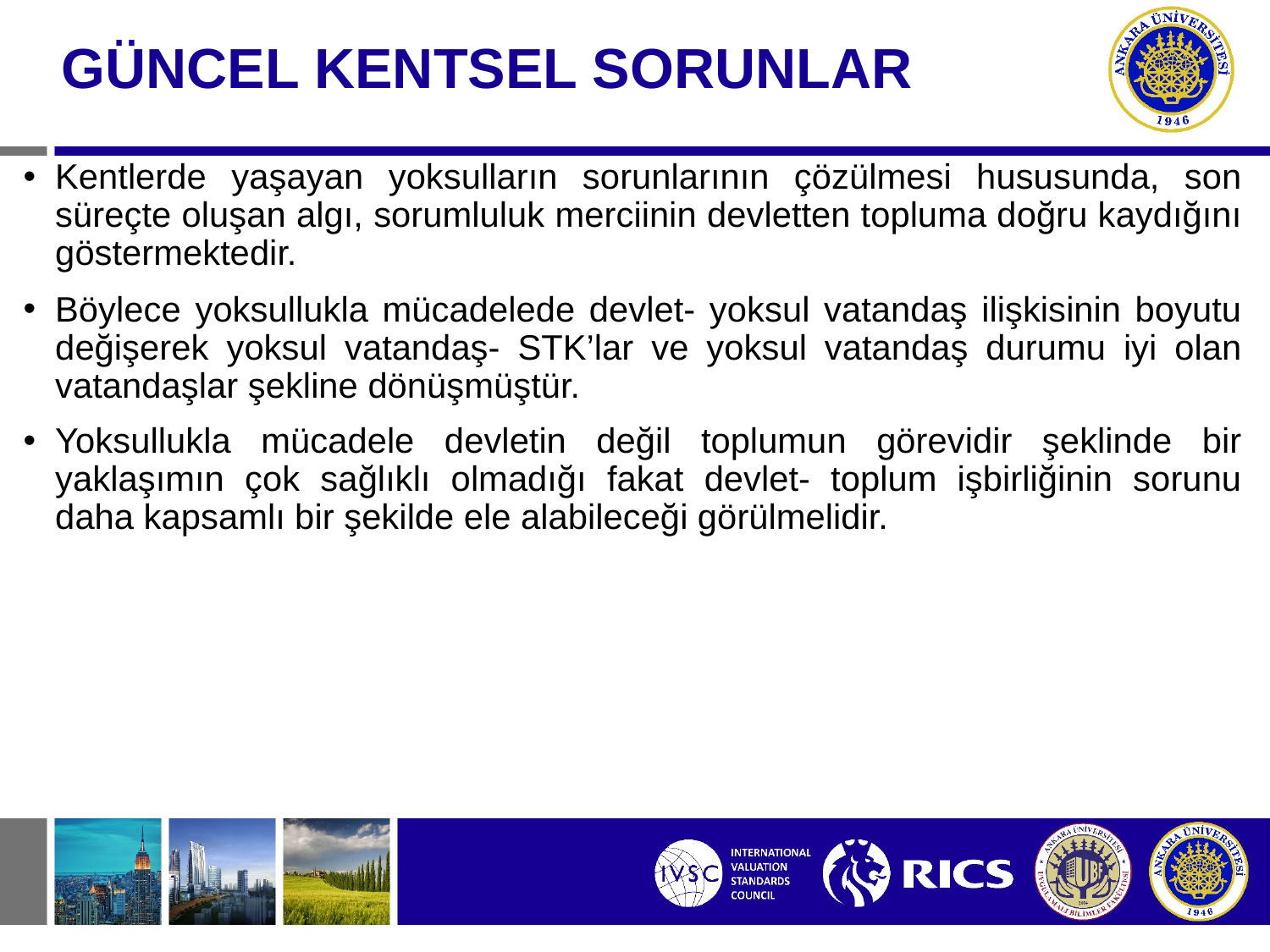

# GÜNCEL KENTSEL SORUNLAR
Kentlerde yaşayan yoksulların sorunlarının çözülmesi hususunda, son süreçte oluşan algı, sorumluluk merciinin devletten topluma doğru kaydığını göstermektedir.
Böylece yoksullukla mücadelede devlet- yoksul vatandaş ilişkisinin boyutu değişerek yoksul vatandaş- STK’lar ve yoksul vatandaş durumu iyi olan vatandaşlar şekline dönüşmüştür.
Yoksullukla mücadele devletin değil toplumun görevidir şeklinde bir yaklaşımın çok sağlıklı olmadığı fakat devlet- toplum işbirliğinin sorunu daha kapsamlı bir şekilde ele alabileceği görülmelidir.